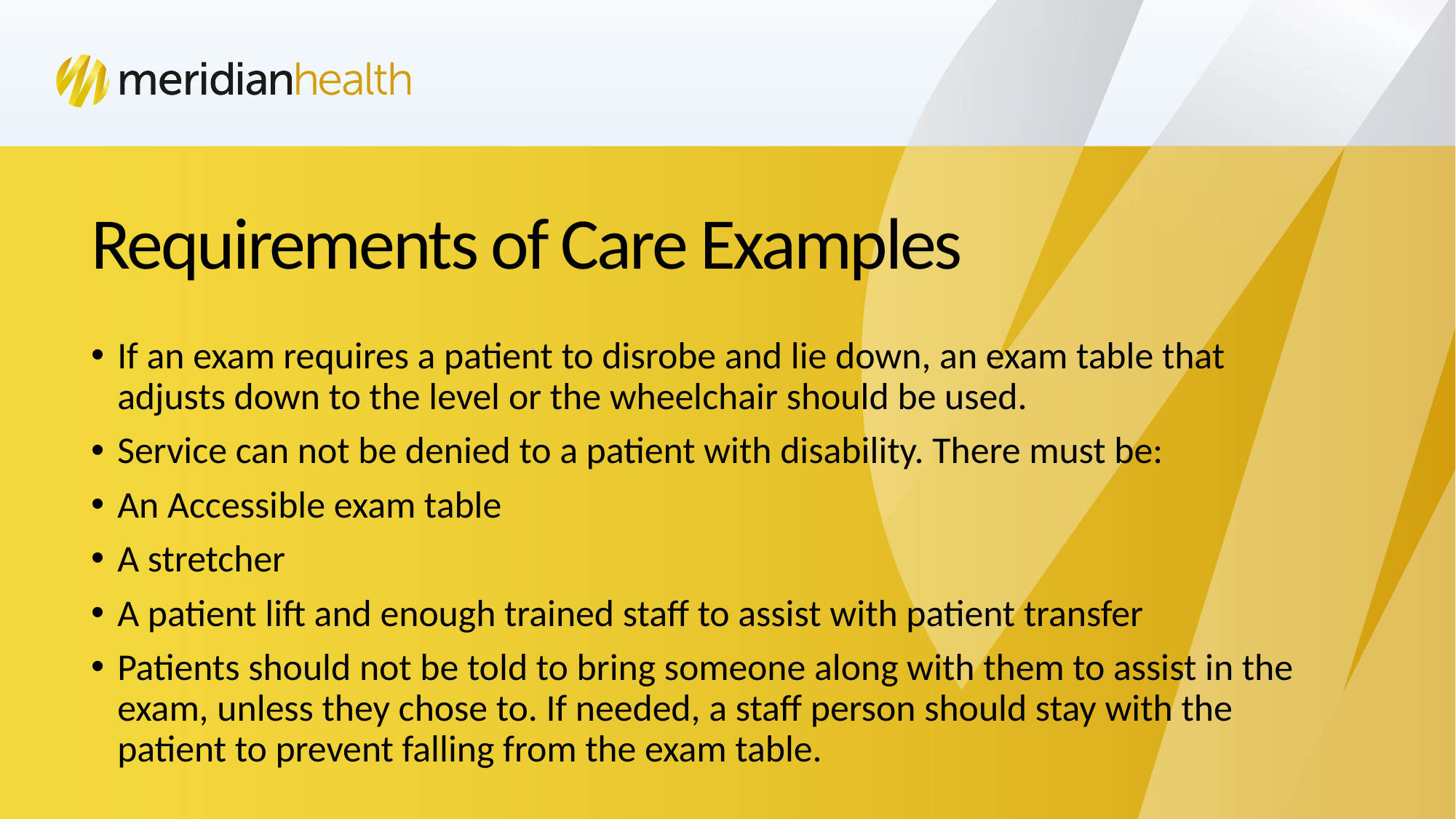

# Requirements of Care Examples
If an exam requires a patient to disrobe and lie down, an exam table that adjusts down to the level or the wheelchair should be used.
Service can not be denied to a patient with disability. There must be:
An Accessible exam table
A stretcher
A patient lift and enough trained staff to assist with patient transfer
Patients should not be told to bring someone along with them to assist in the exam, unless they chose to. If needed, a staff person should stay with the patient to prevent falling from the exam table.